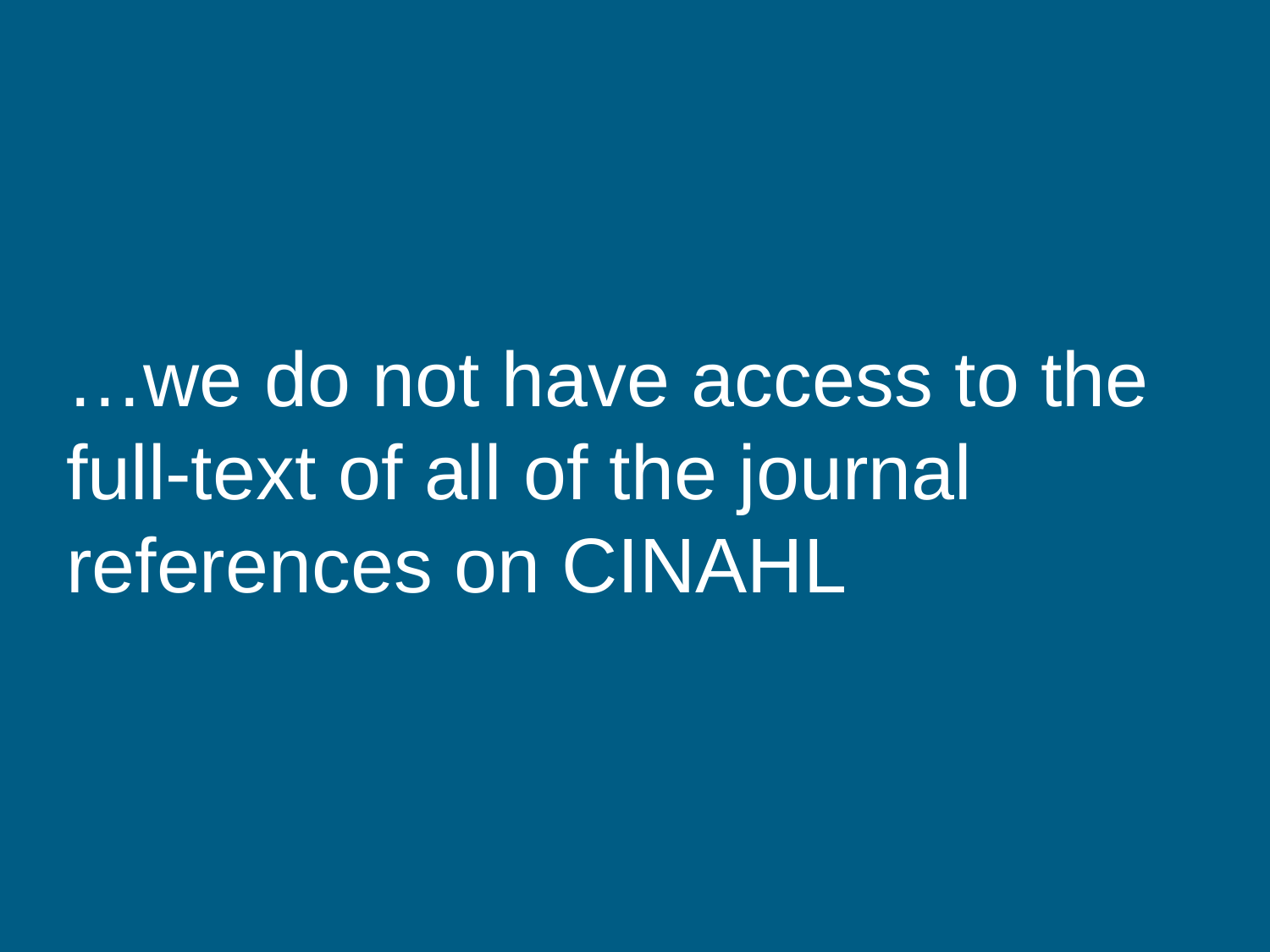

…we do not have access to the full-text of all of the journal references on CINAHL